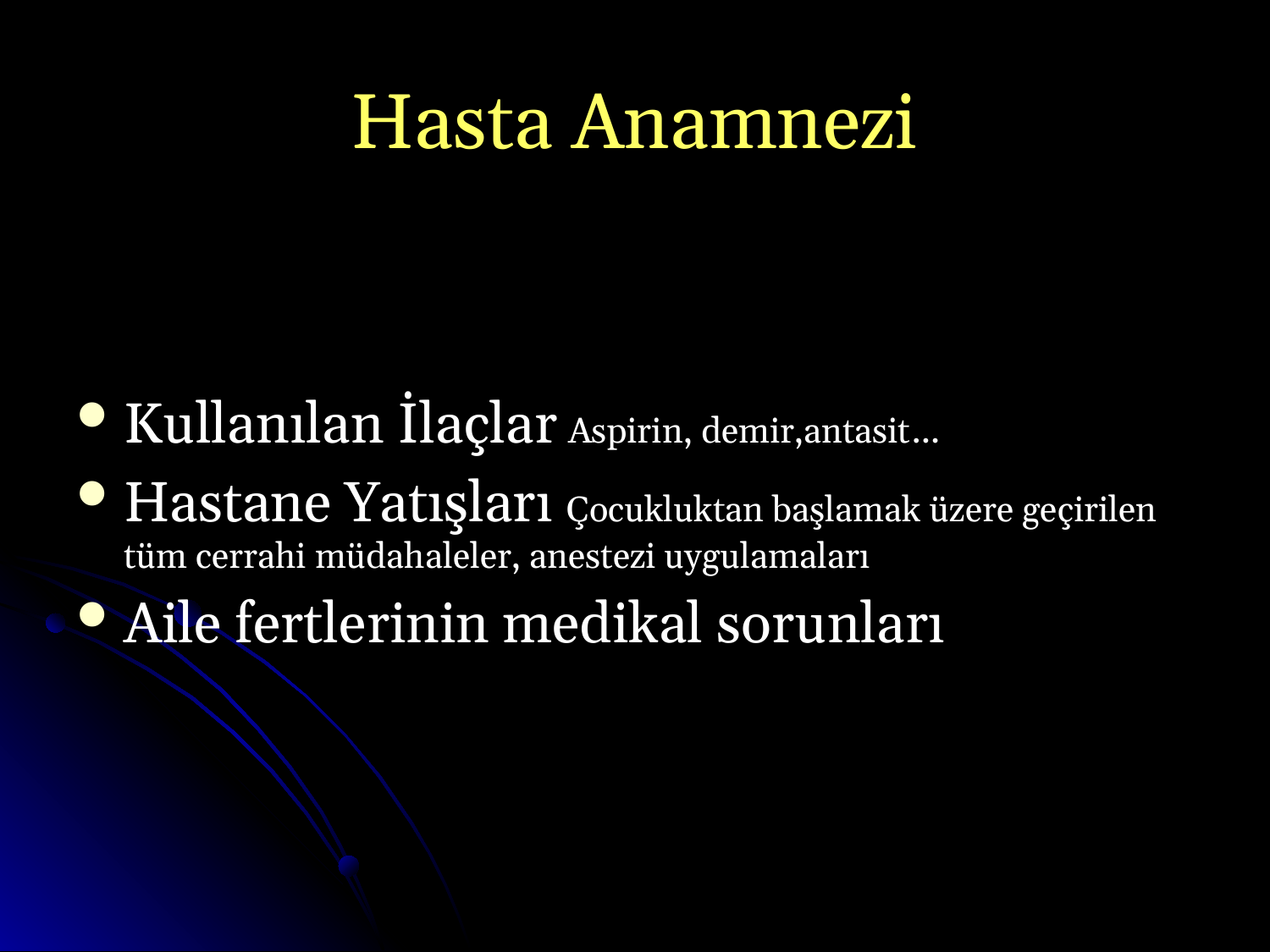

# Hasta Anamnezi

Kullanılan İlaçlar Aspirin, demir,antasit…
Hastane Yatışları Çocukluktan başlamak üzere geçirilen tüm cerrahi müdahaleler, anestezi uygulamaları
Aile fertlerinin medikal sorunları